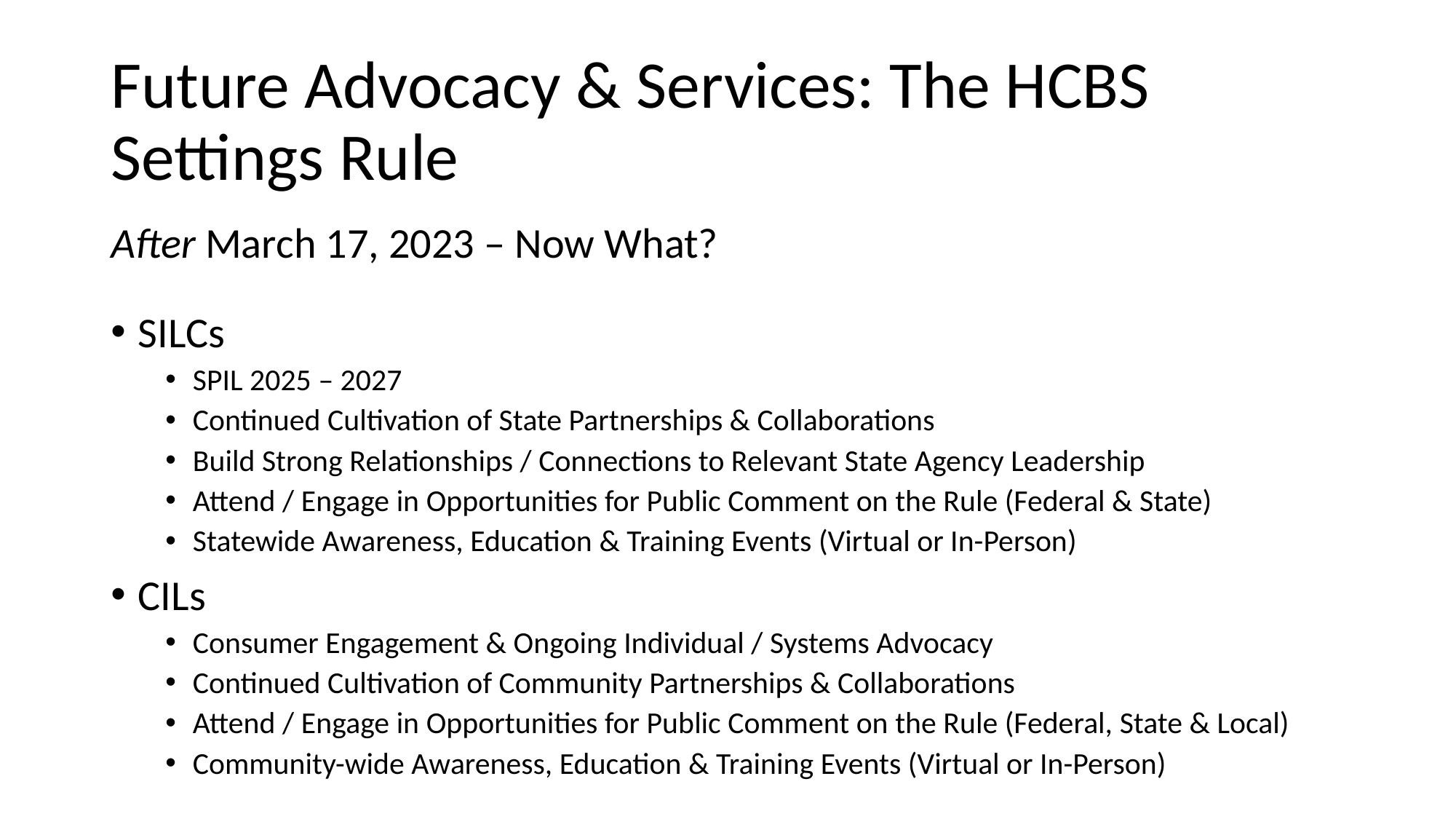

# Future Advocacy & Services: The HCBS Settings Rule
After March 17, 2023 – Now What?

SILCs
SPIL 2025 – 2027
Continued Cultivation of State Partnerships & Collaborations
Build Strong Relationships / Connections to Relevant State Agency Leadership
Attend / Engage in Opportunities for Public Comment on the Rule (Federal & State)
Statewide Awareness, Education & Training Events (Virtual or In-Person)
CILs
Consumer Engagement & Ongoing Individual / Systems Advocacy
Continued Cultivation of Community Partnerships & Collaborations
Attend / Engage in Opportunities for Public Comment on the Rule (Federal, State & Local)
Community-wide Awareness, Education & Training Events (Virtual or In-Person)